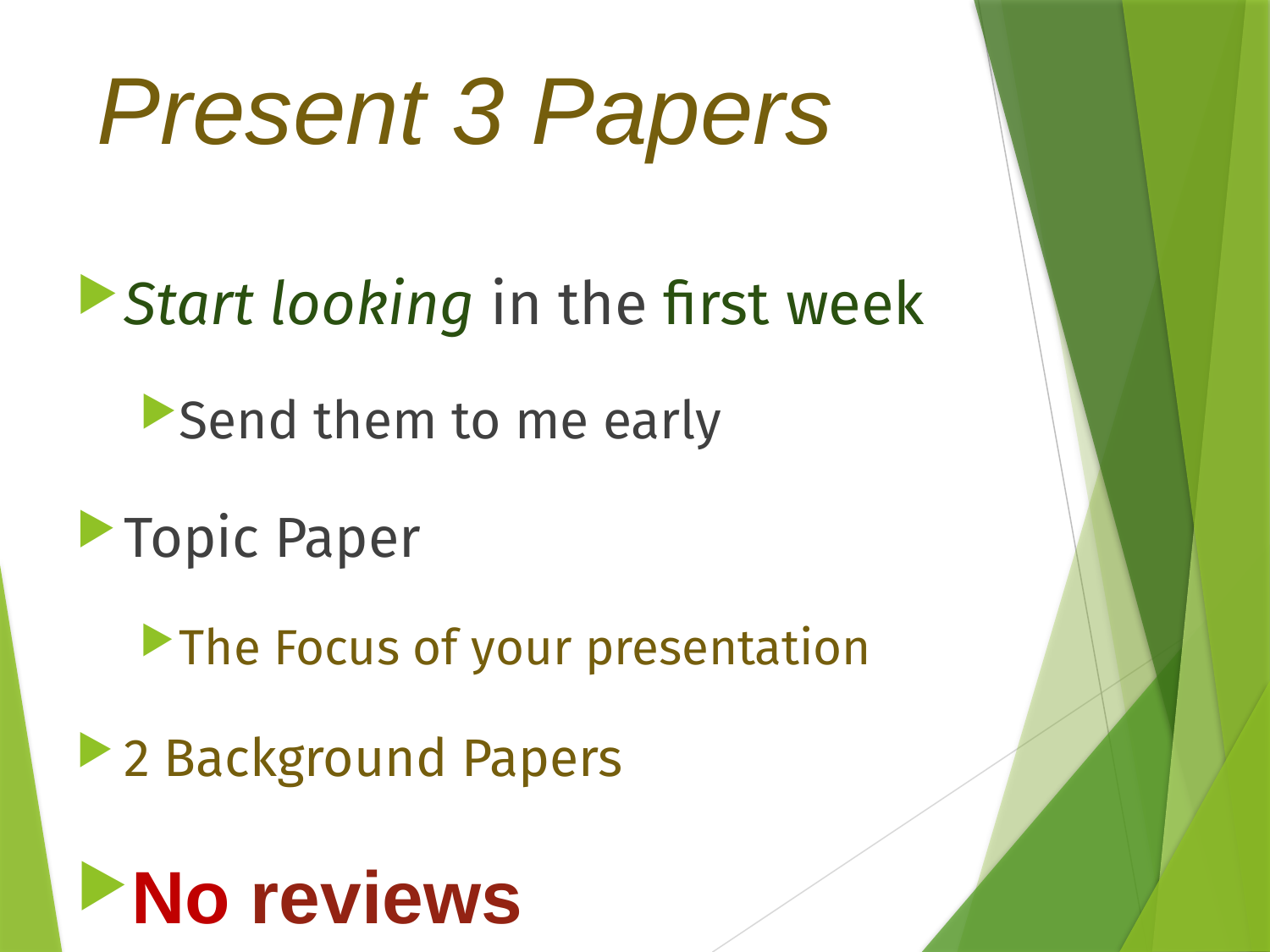

# Present 3 Papers
Start looking in the first week
Send them to me early
Topic Paper
The Focus of your presentation
2 Background Papers
No reviews